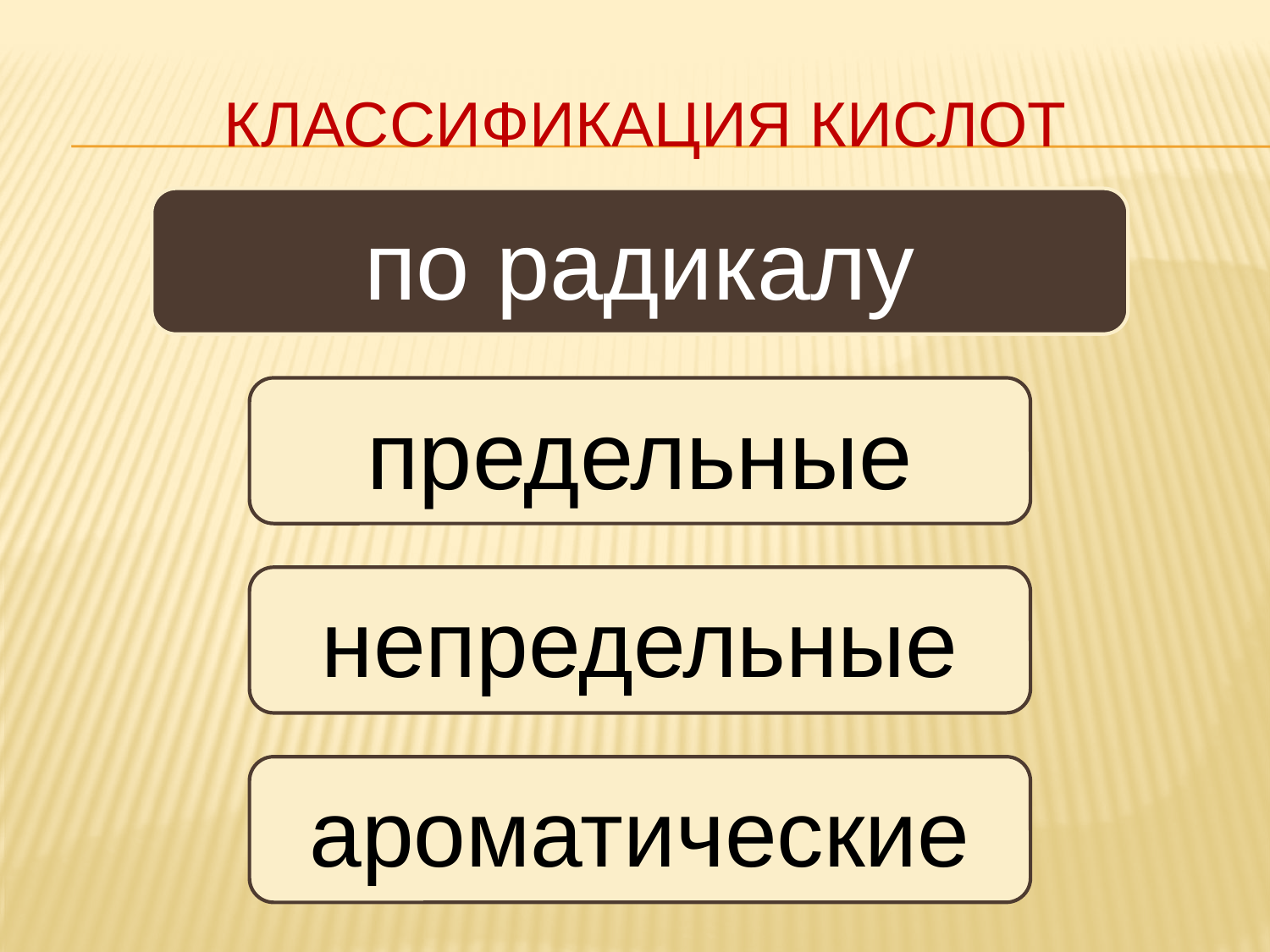

# Классификация кислот
по радикалу
предельные
непредельные
ароматические